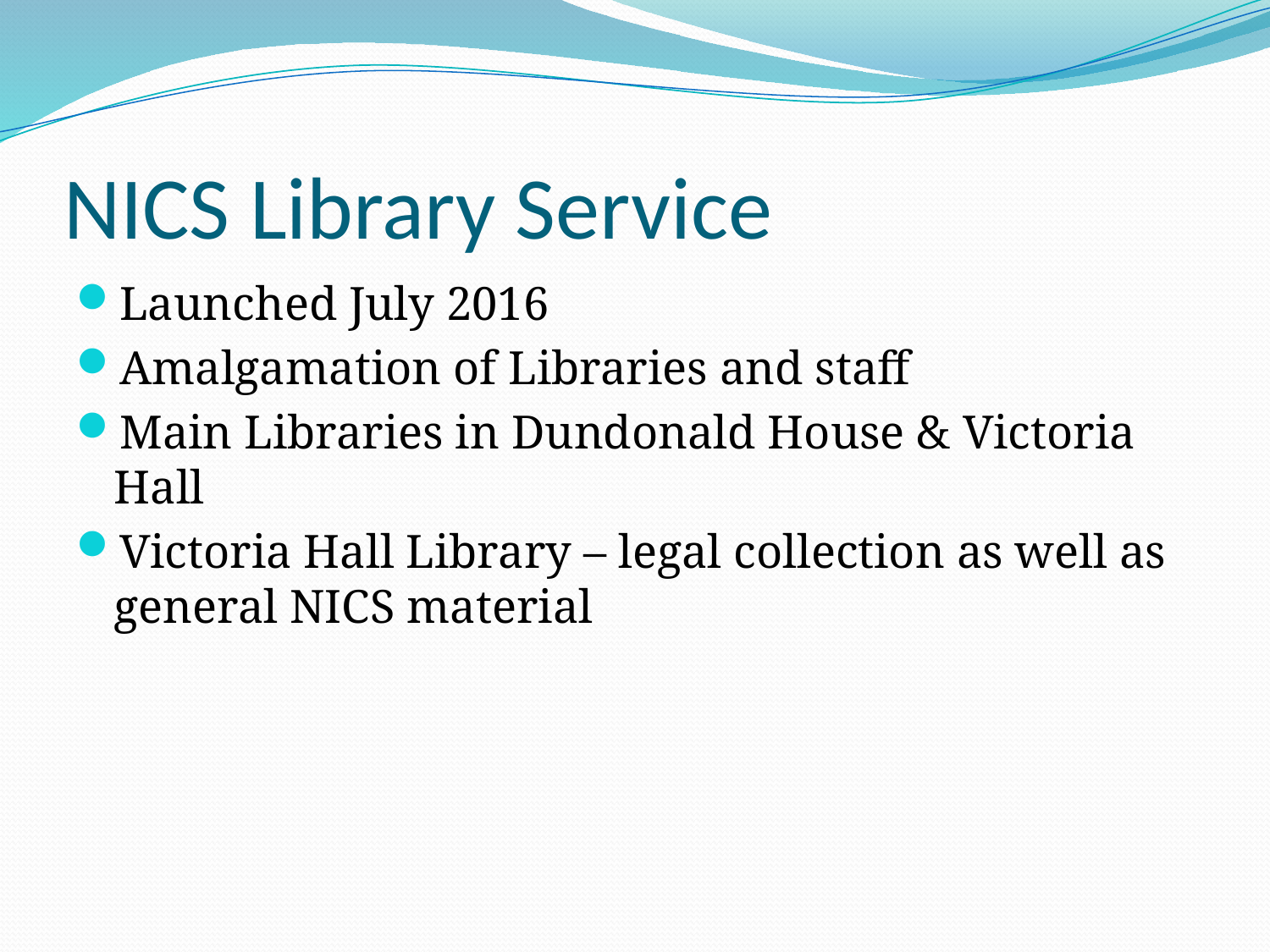

# NICS Library Service
Launched July 2016
Amalgamation of Libraries and staff
Main Libraries in Dundonald House & Victoria Hall
Victoria Hall Library – legal collection as well as general NICS material